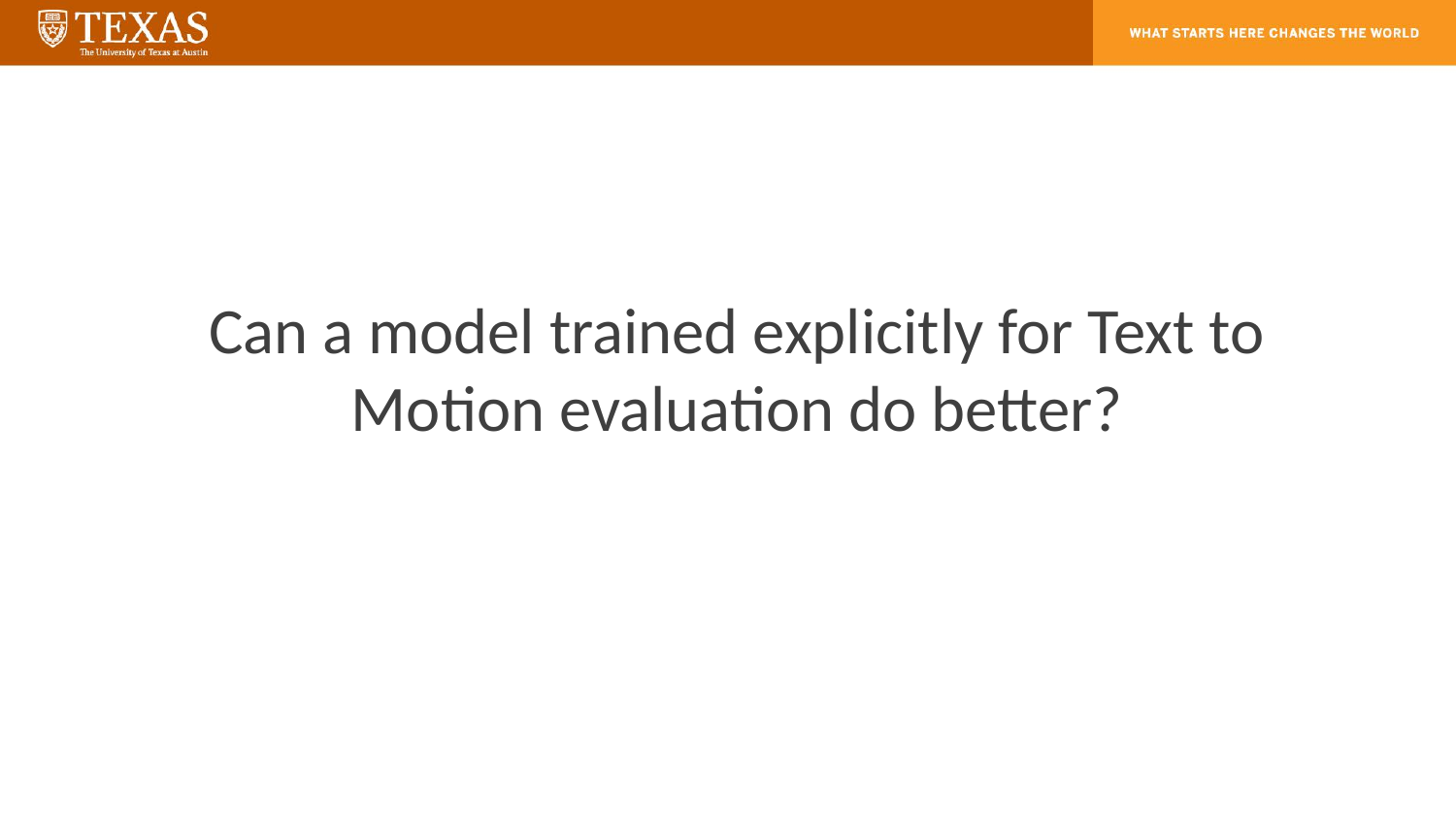

Can a model trained explicitly for Text to Motion evaluation do better?